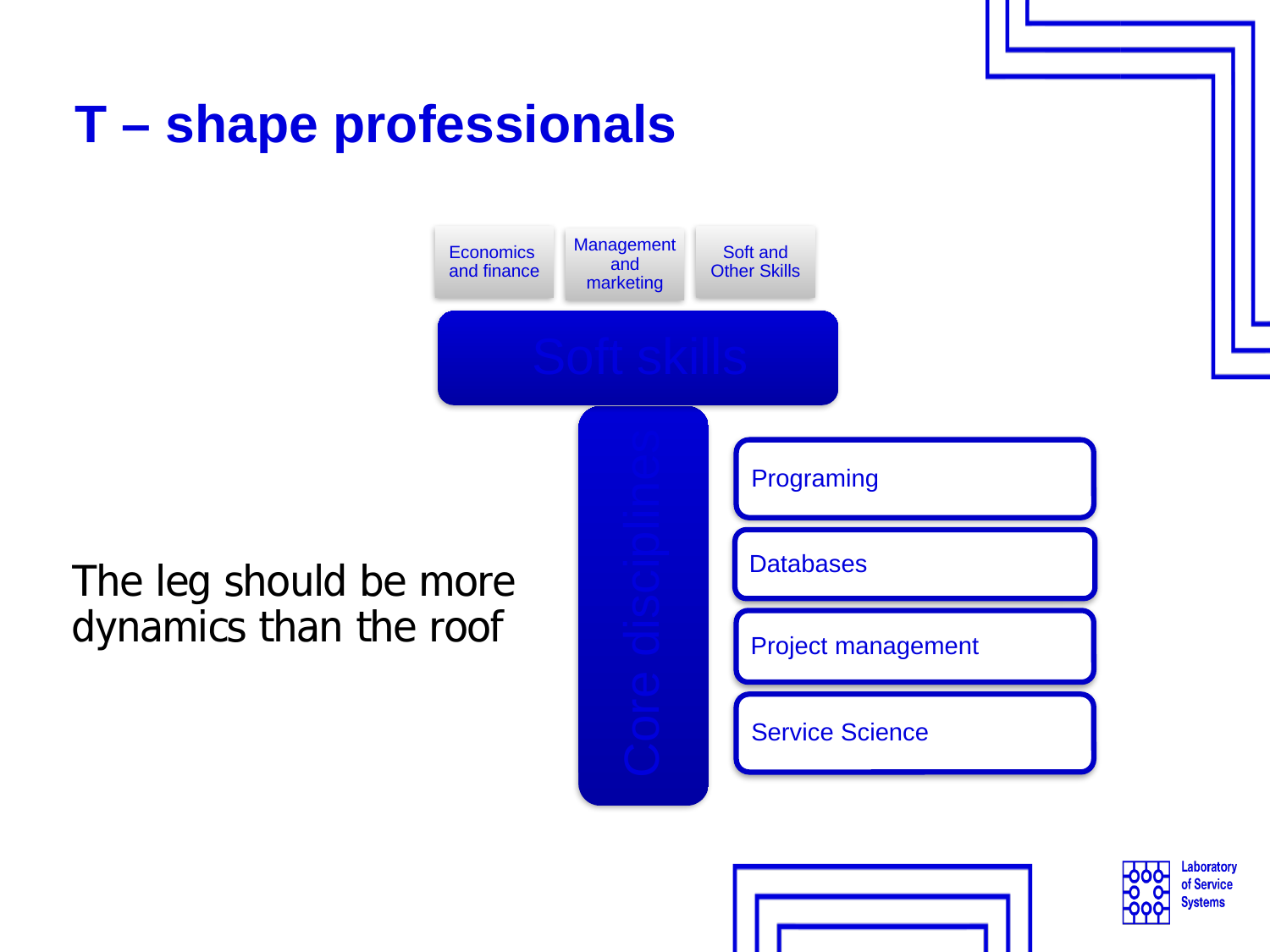

# T – shape professionals
Economics  and finance
Management and marketing
Soft and Other Skills
Soft skills
Core disciplines
Programing
Databases
Project management
Service Science
The leg should be more dynamics than the roof